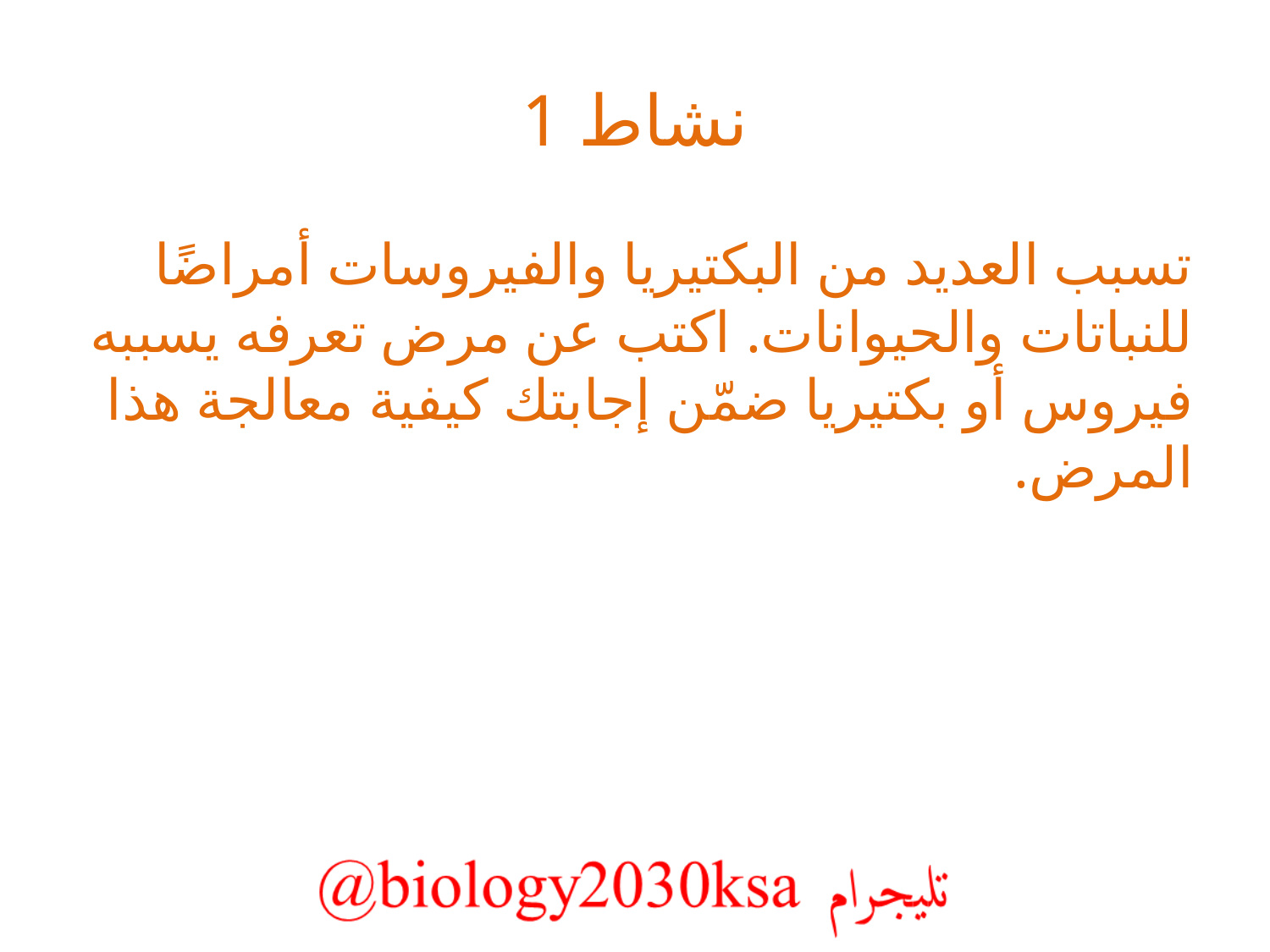

# نشاط 1
تسبب العديد من البكتيريا والفيروسات أمراضًا للنباتات والحيوانات. اكتب عن مرض تعرفه يسببه فيروس أو بكتيريا ضمّن إجابتك كيفية معالجة هذا المرض.